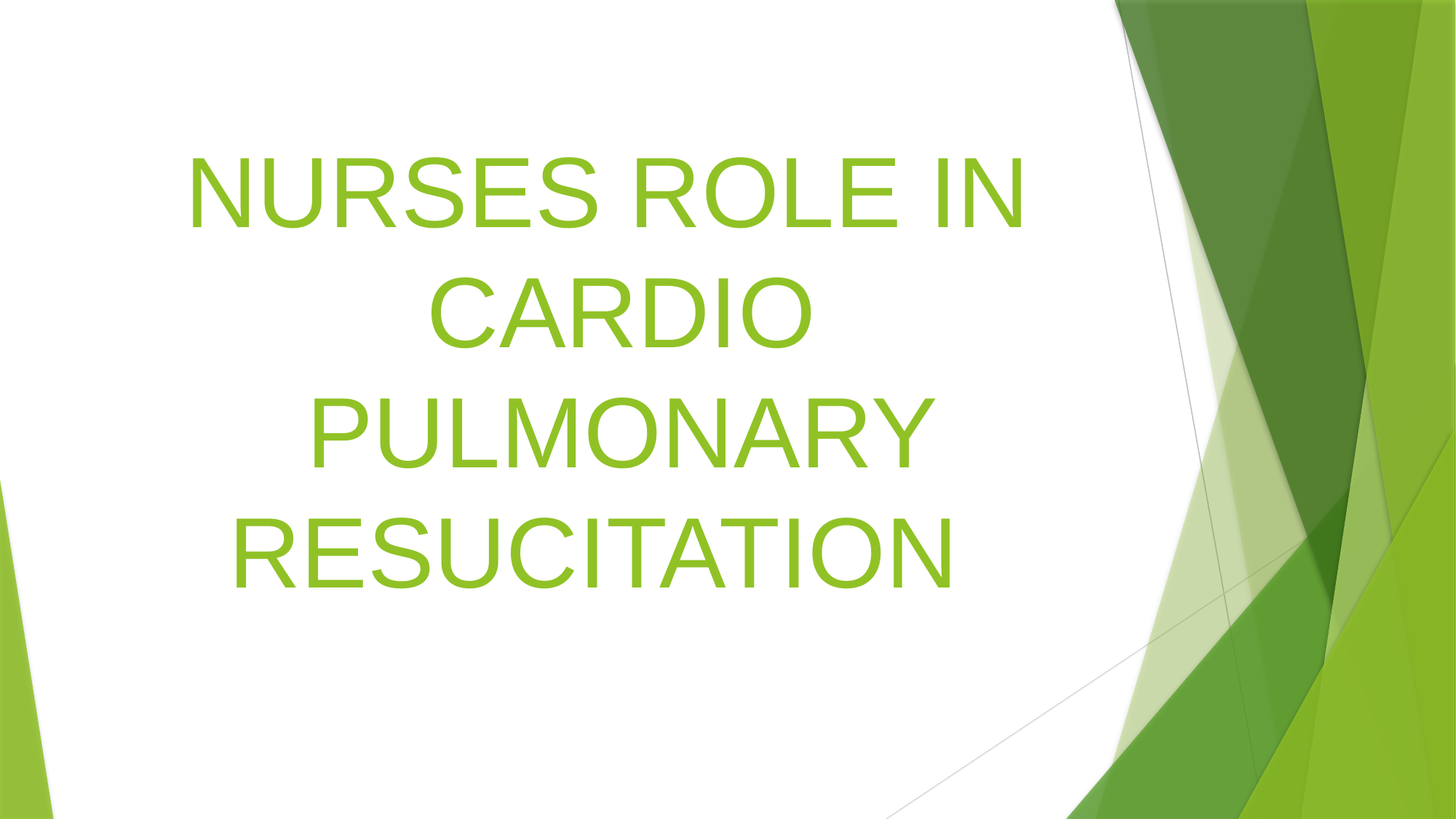

# NURSES ROLE IN CARDIO PULMONARY RESUCITATION